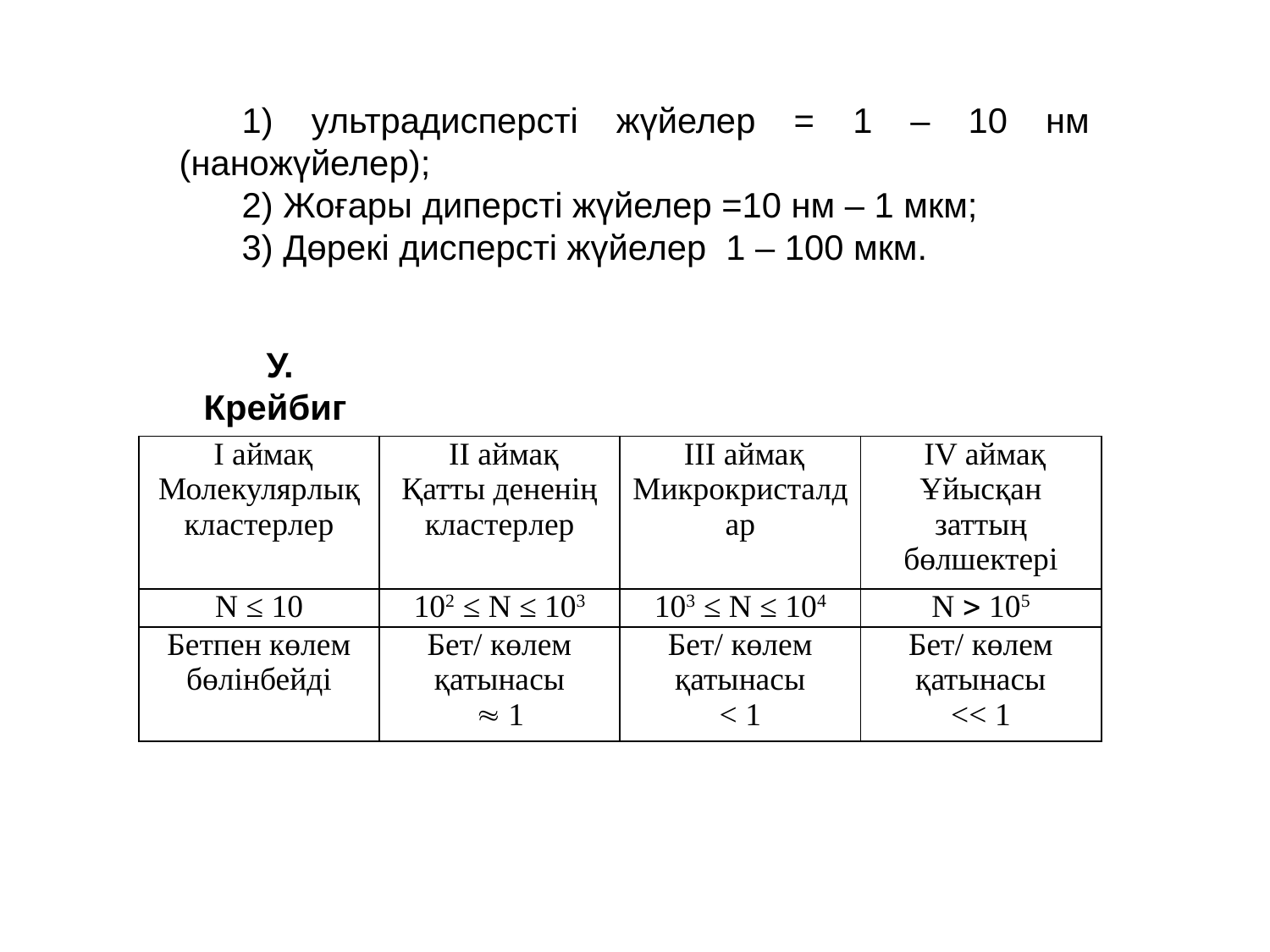

1) ультрадисперсті жүйелер = 1 – 10 нм (наножүйелер);
2) Жоғары диперсті жүйелер =10 нм – 1 мкм;
3) Дөрекі дисперсті жүйелер  1 – 100 мкм.
У. Крейбиг
| I аймақ Молекулярлық кластерлер | II аймақ Қатты дененің кластерлер | III аймақ Микрокристалдар | IV аймақ Ұйысқан заттың бөлшектері |
| --- | --- | --- | --- |
| N ≤ 10 | 102 ≤ N ≤ 103 | 103 ≤ N ≤ 104 | N > 105 |
| Бетпен көлем бөлінбейді | Бет/ көлем қатынасы ≈ 1 | Бет/ көлем қатынасы < 1 | Бет/ көлем қатынасы << 1 |